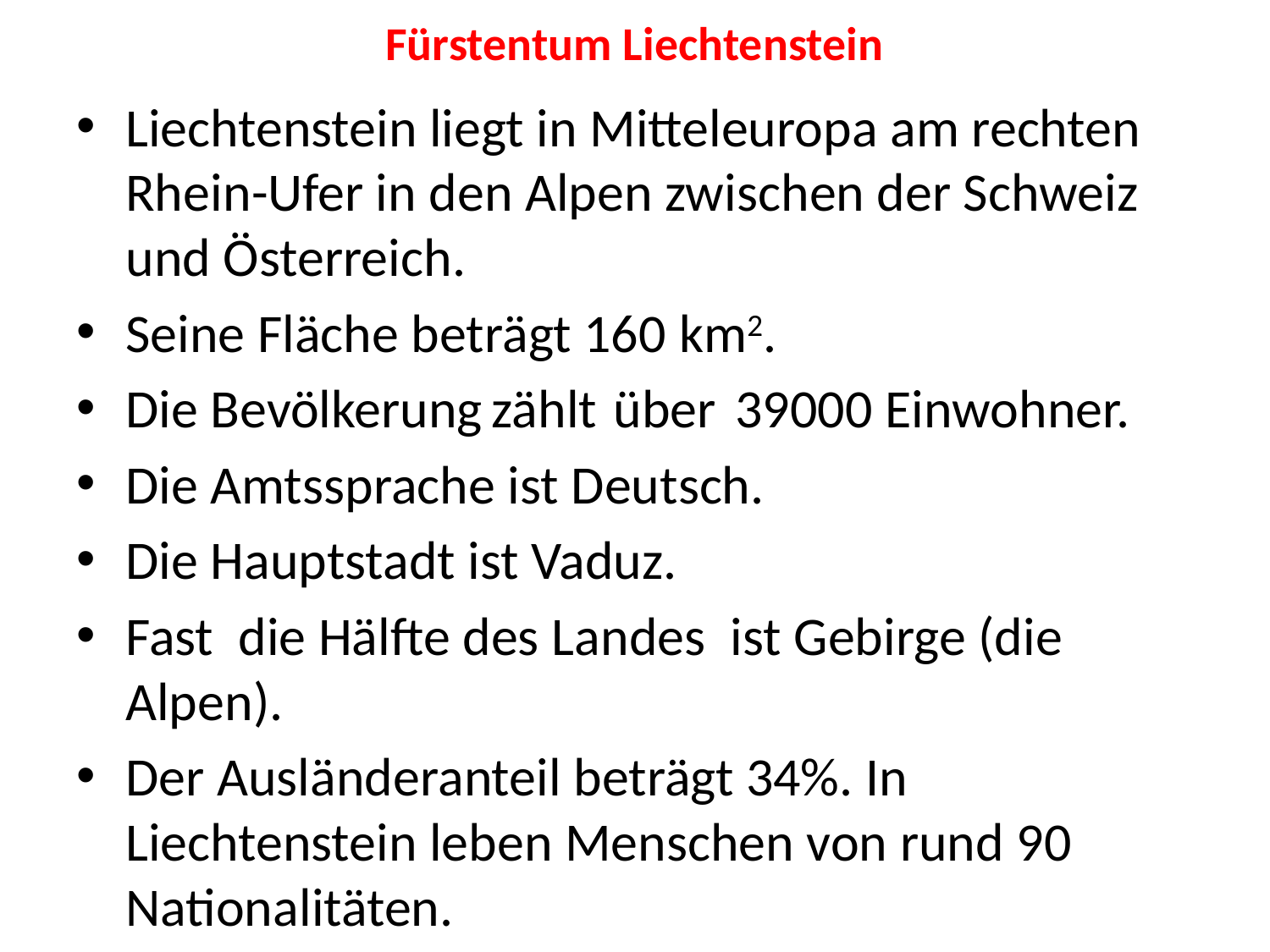

# Fürstentum Liechtenstein
Liechtenstein liegt in Mitteleuropa am rechten Rhein-Ufer in den Alpen zwischen der Schweiz und Österreich.
Seine Fläche beträgt 160 km2.
Die Bevölkerung	zählt	über	39000 Einwohner.
Die Amtssprache ist Deutsch.
Die Hauptstadt ist Vaduz.
Fast  die Hälfte des Landes  ist Gebirge (die Alpen).
Der Ausländeranteil beträgt 34%. In Liechtenstein leben Menschen von rund 90 Nationalitäten.